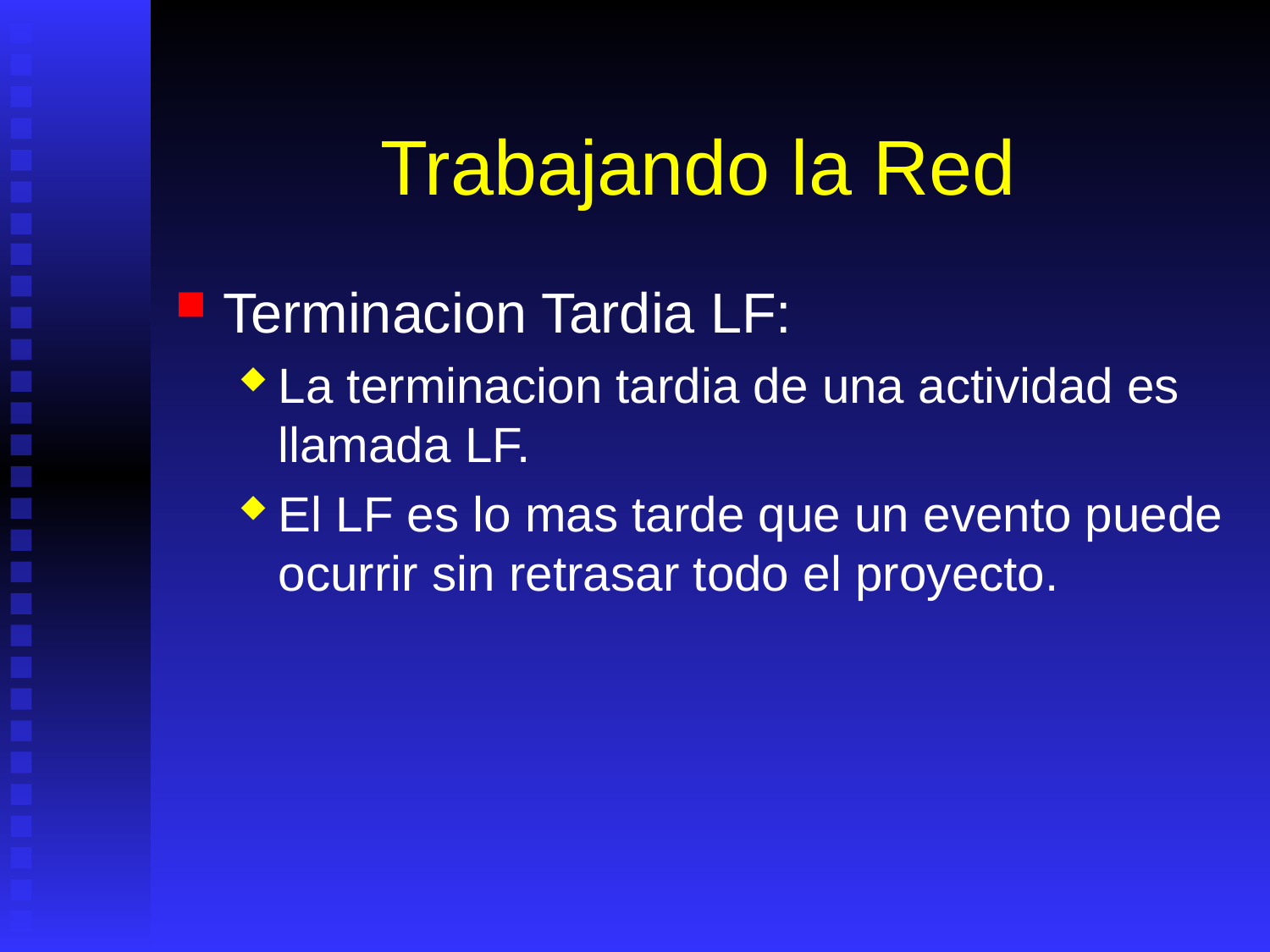

# Trabajando la Red
Terminacion Tardia LF:
La terminacion tardia de una actividad es llamada LF.
El LF es lo mas tarde que un evento puede ocurrir sin retrasar todo el proyecto.